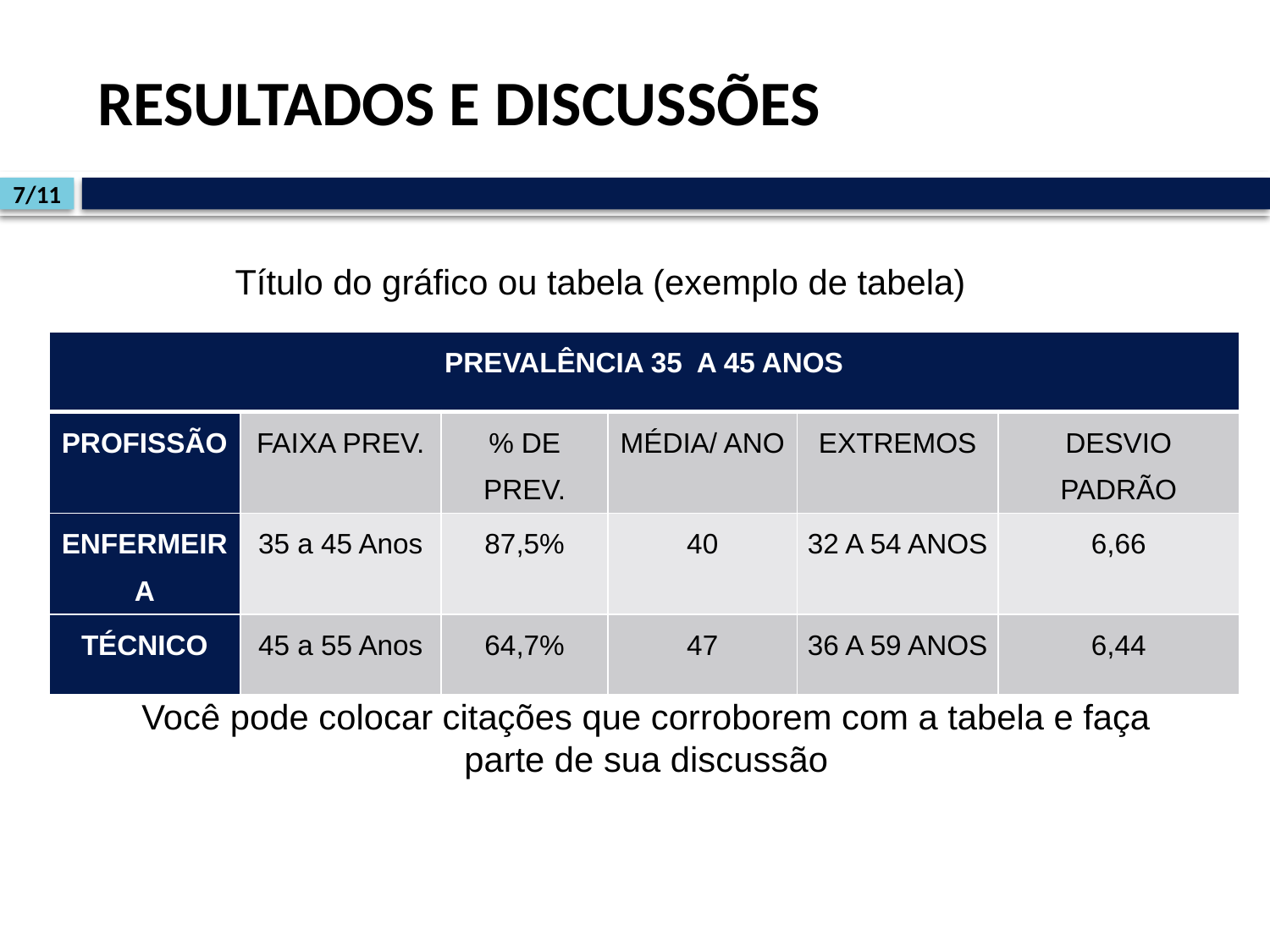

# RESULTADOS E DISCUSSÕES
7/11
Título do gráfico ou tabela (exemplo de tabela)
| PREVALÊNCIA 35 A 45 ANOS |  |  |  |  |  |
| --- | --- | --- | --- | --- | --- |
| PROFISSÃO | FAIXA PREV. | % DE PREV. | MÉDIA/ ANO | EXTREMOS | DESVIO PADRÃO |
| ENFERMEIRA | 35 a 45 Anos | 87,5% | 40 | 32 A 54 ANOS | 6,66 |
| TÉCNICO | 45 a 55 Anos | 64,7% | 47 | 36 A 59 ANOS | 6,44 |
2. Justificativa
3. Objetivos
5. Estudo de caso
Você pode colocar citações que corroborem com a tabela e faça parte de sua discussão